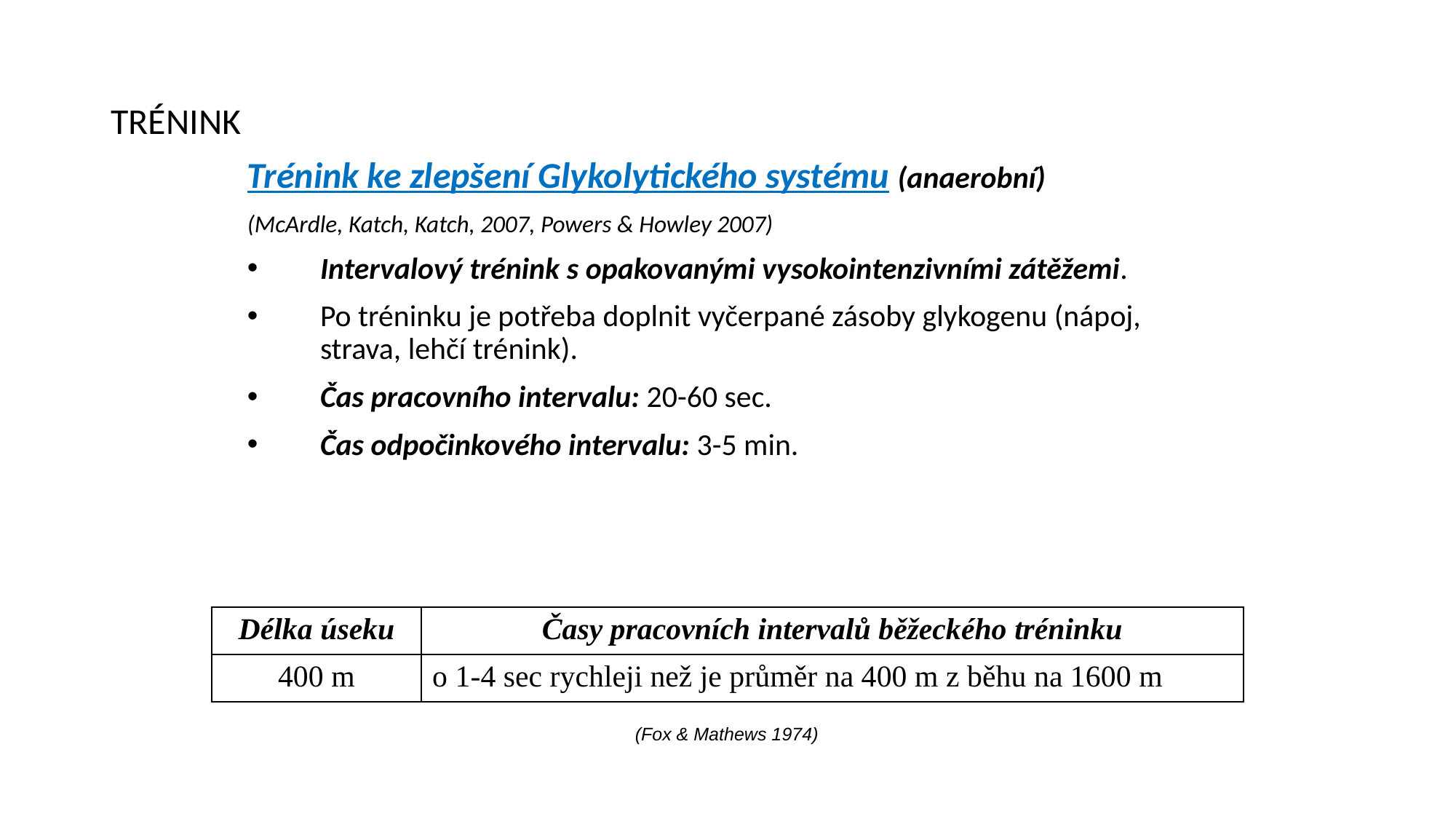

# TRÉNINK
Trénink ke zlepšení Glykolytického systému (anaerobní)
(McArdle, Katch, Katch, 2007, Powers & Howley 2007)
Intervalový trénink s opakovanými vysokointenzivními zátěžemi.
Po tréninku je potřeba doplnit vyčerpané zásoby glykogenu (nápoj, strava, lehčí trénink).
Čas pracovního intervalu: 20-60 sec.
Čas odpočinkového intervalu: 3-5 min.
| Délka úseku | Časy pracovních intervalů běžeckého tréninku |
| --- | --- |
| 400 m | o 1-4 sec rychleji než je průměr na 400 m z běhu na 1600 m |
(Fox & Mathews 1974)